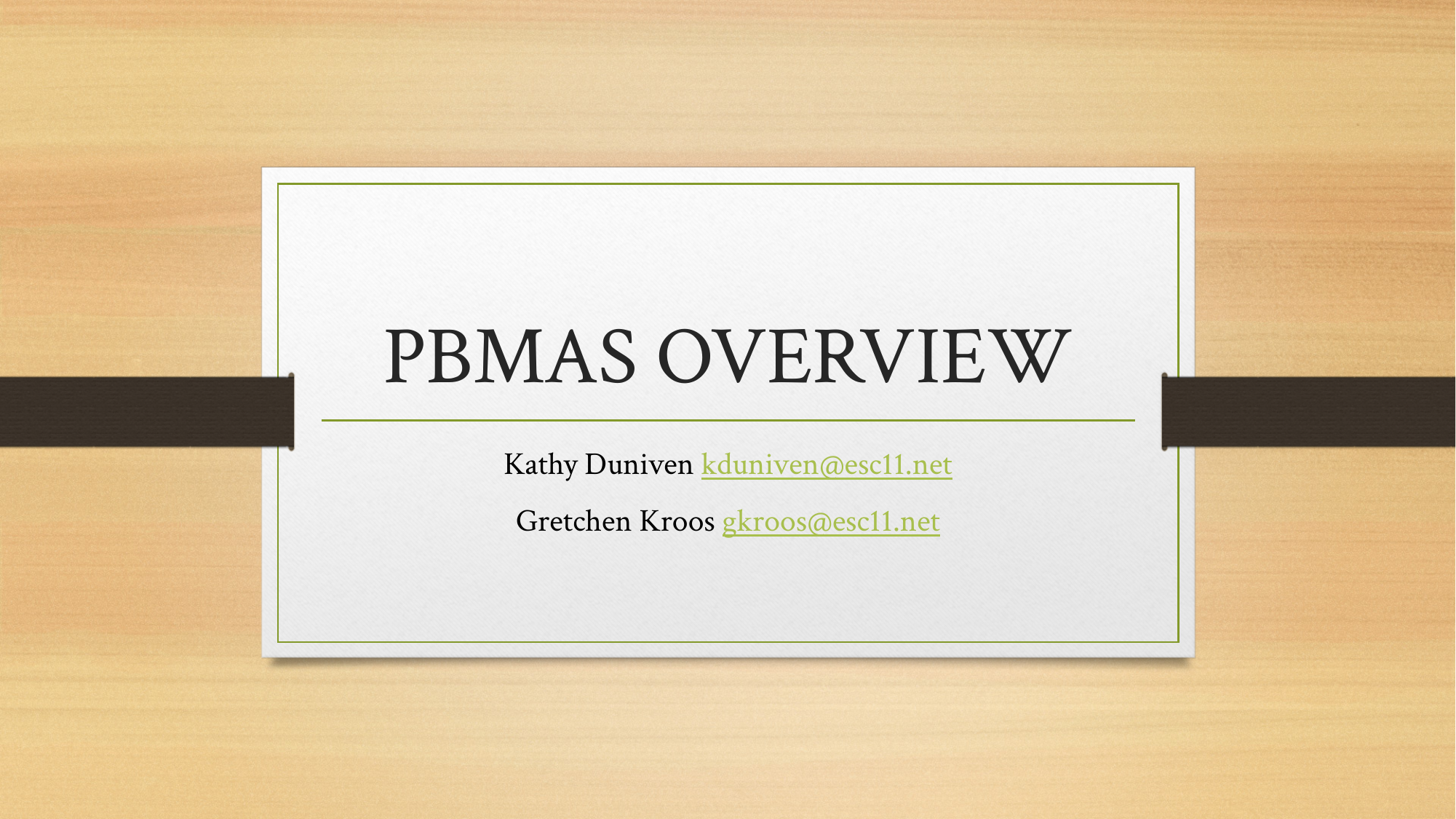

# PBMAS OVERVIEW
Kathy Duniven kduniven@esc11.net
Gretchen Kroos gkroos@esc11.net